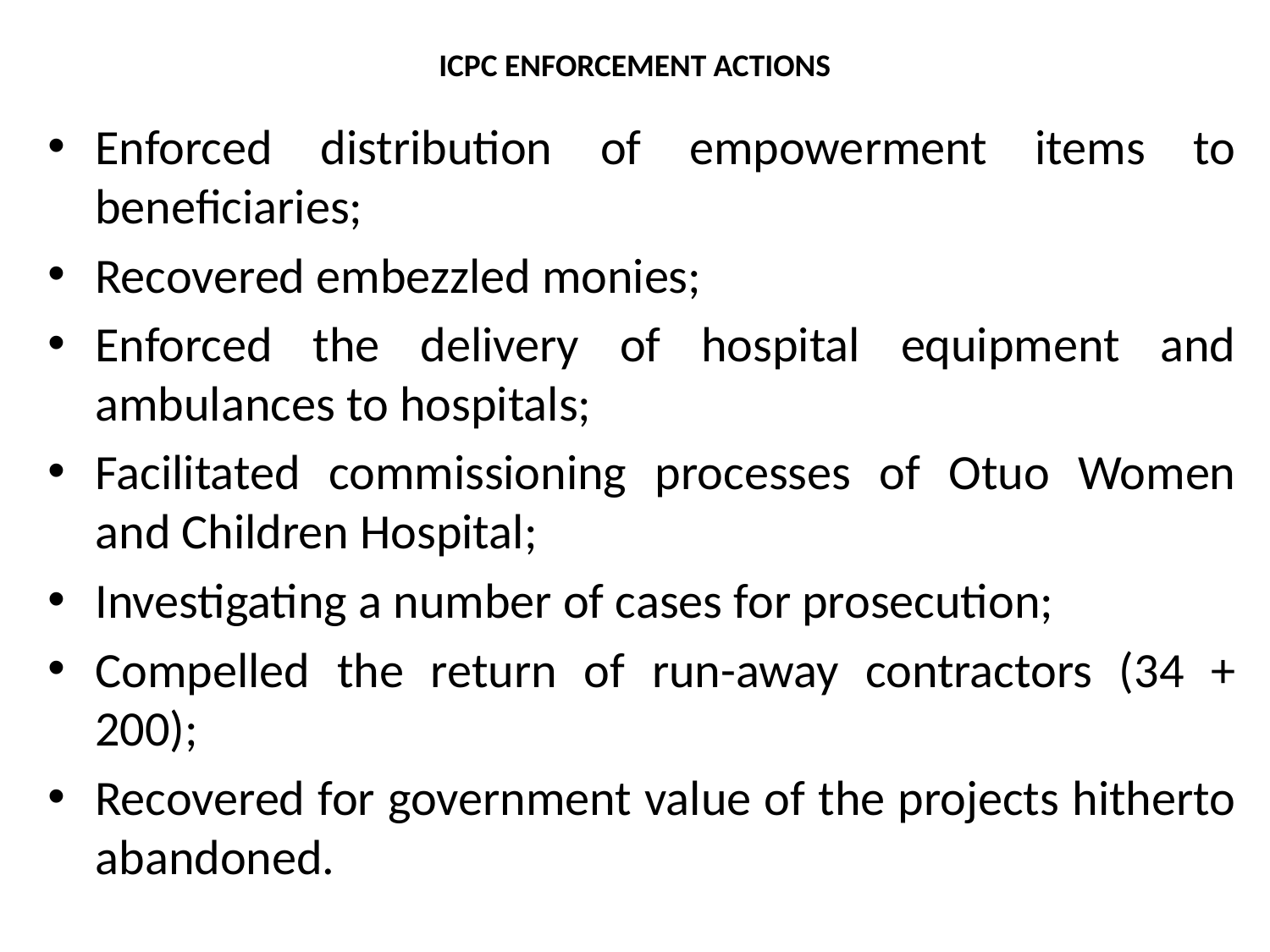

# ICPC ENFORCEMENT ACTIONS
Enforced distribution of empowerment items to beneficiaries;
Recovered embezzled monies;
Enforced the delivery of hospital equipment and ambulances to hospitals;
Facilitated commissioning processes of Otuo Women and Children Hospital;
Investigating a number of cases for prosecution;
Compelled the return of run-away contractors (34 + 200);
Recovered for government value of the projects hitherto abandoned.